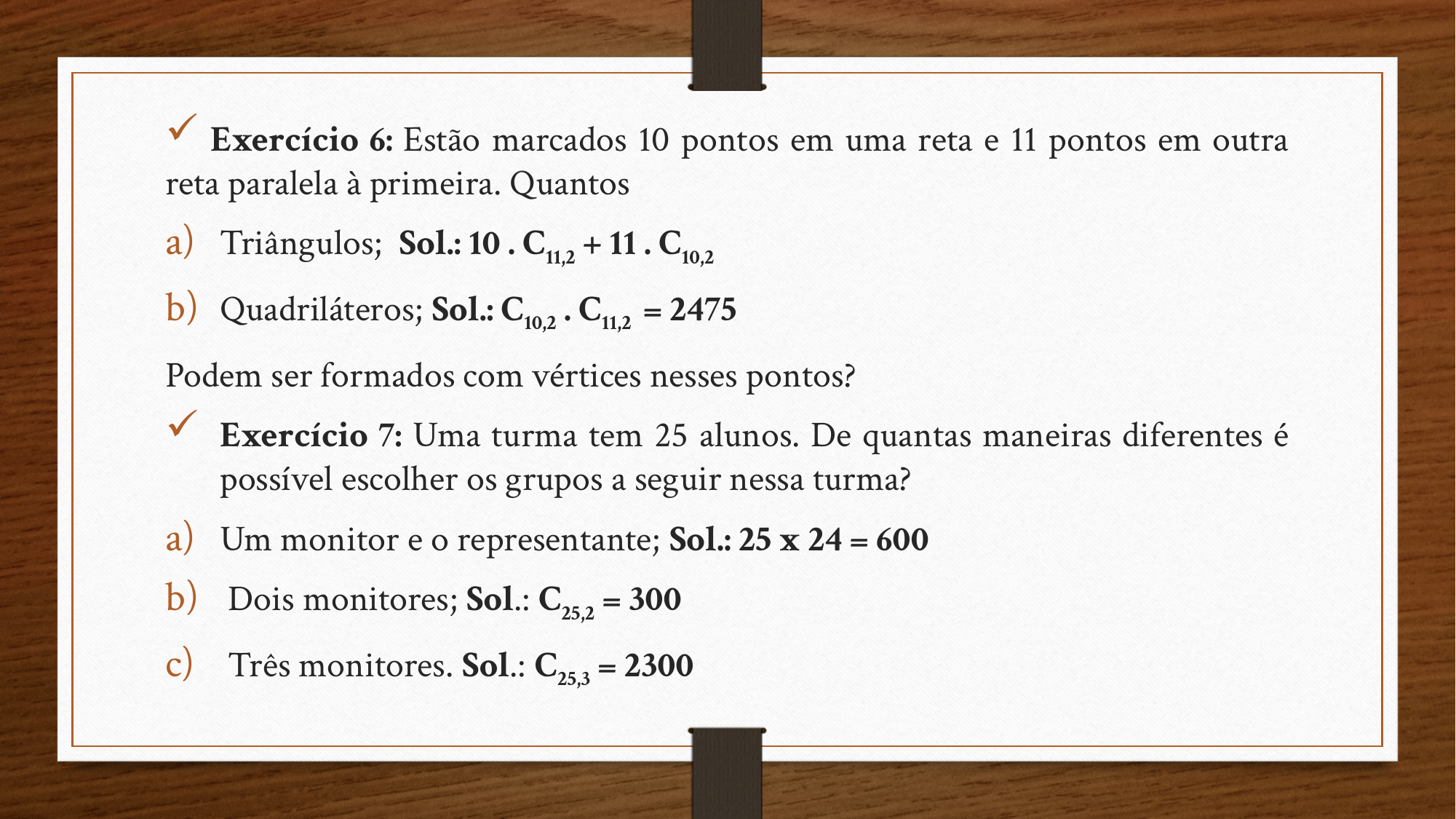

Exercício 6: Estão marcados 10 pontos em uma reta e 11 pontos em outra reta paralela à primeira. Quantos
Triângulos;  Sol.: 10 . C11,2 + 11 . C10,2
Quadriláteros; Sol.: C10,2 . C11,2  = 2475
Podem ser formados com vértices nesses pontos?
Exercício 7: Uma turma tem 25 alunos. De quantas maneiras diferentes é possível escolher os grupos a seguir nessa turma?
Um monitor e o representante; Sol.: 25 x 24 = 600
 Dois monitores; Sol.: C25,2 = 300
 Três monitores. Sol.: C25,3 = 2300